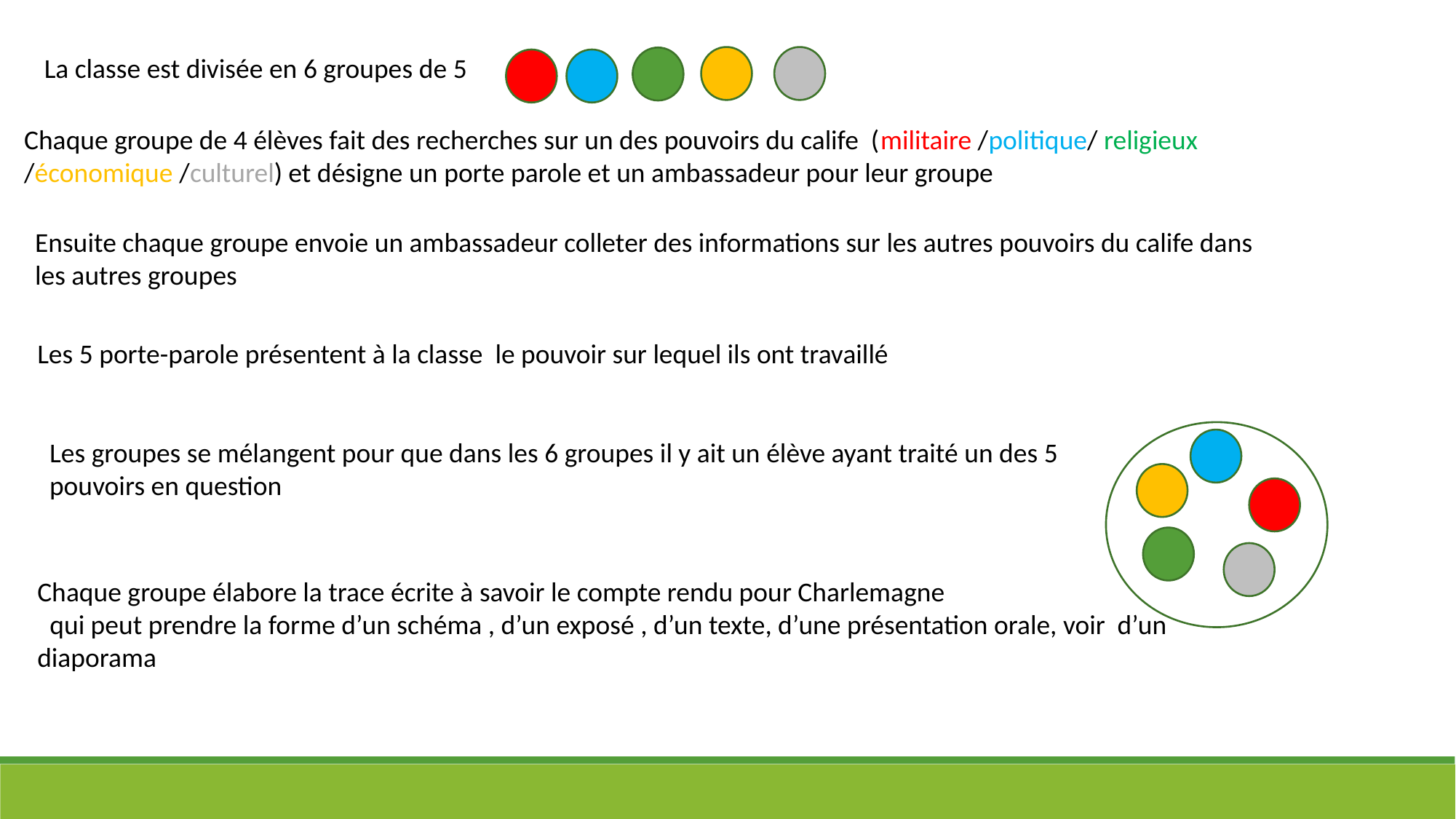

La classe est divisée en 6 groupes de 5

Chaque groupe de 4 élèves fait des recherches sur un des pouvoirs du calife  (militaire /politique/ religieux /économique /culturel) et désigne un porte parole et un ambassadeur pour leur groupe

Ensuite chaque groupe envoie un ambassadeur colleter des informations sur les autres pouvoirs du calife dans les autres groupes
Les 5 porte-parole présentent à la classe  le pouvoir sur lequel ils ont travaillé

Les groupes se mélangent pour que dans les 6 groupes il y ait un élève ayant traité un des 5 pouvoirs en question

Chaque groupe élabore la trace écrite à savoir le compte rendu pour Charlemagne
  qui peut prendre la forme d’un schéma , d’un exposé , d’un texte, d’une présentation orale, voir  d’un diaporama